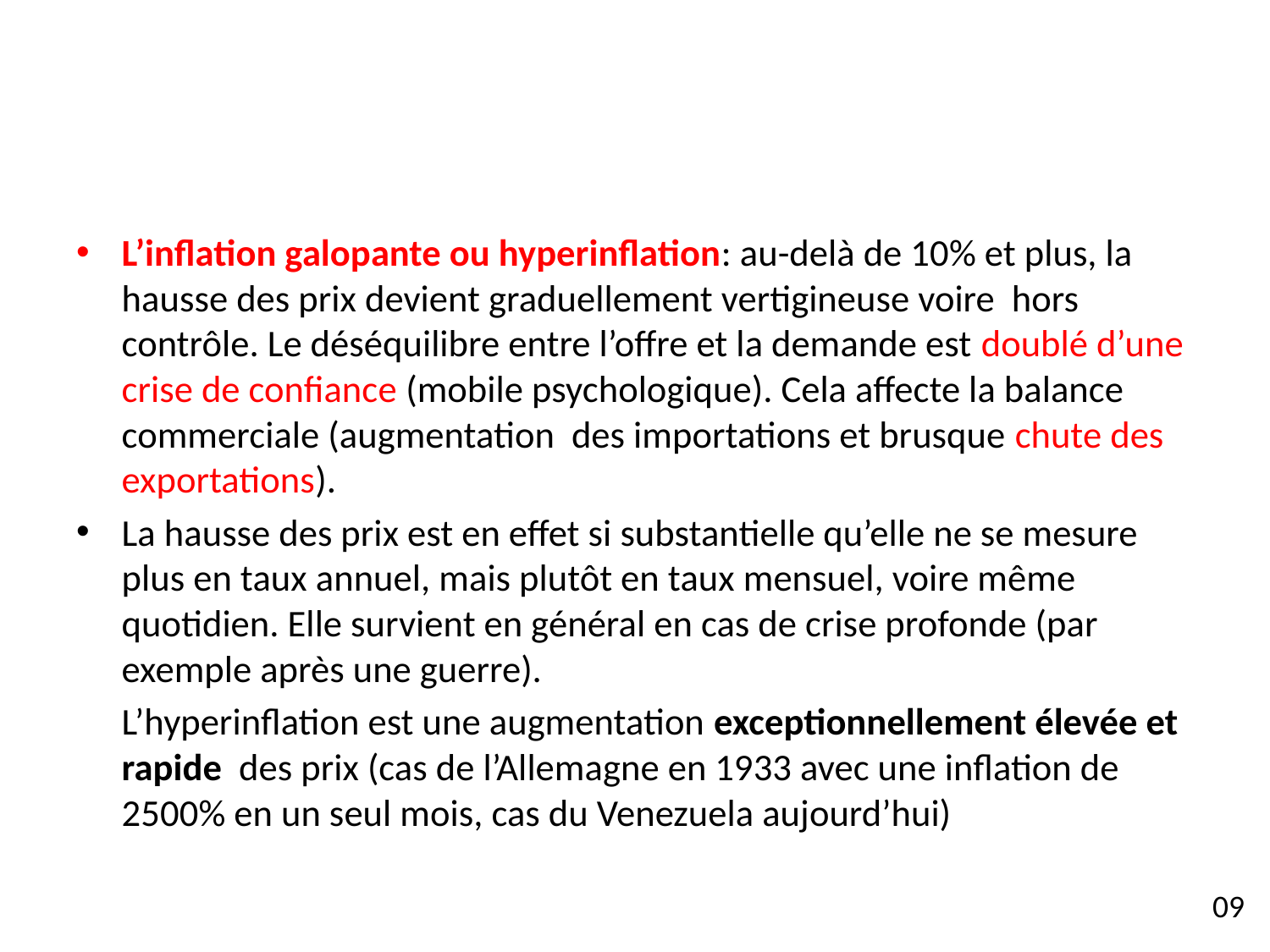

#
L’inflation galopante ou hyperinflation: au-delà de 10% et plus, la hausse des prix devient graduellement vertigineuse voire  hors contrôle. Le déséquilibre entre l’offre et la demande est doublé d’une crise de confiance (mobile psychologique). Cela affecte la balance commerciale (augmentation  des importations et brusque chute des exportations).
La hausse des prix est en effet si substantielle qu’elle ne se mesure plus en taux annuel, mais plutôt en taux mensuel, voire même quotidien. Elle survient en général en cas de crise profonde (par exemple après une guerre).
	L’hyperinflation est une augmentation exceptionnellement élevée et rapide  des prix (cas de l’Allemagne en 1933 avec une inflation de 2500% en un seul mois, cas du Venezuela aujourd’hui)

09